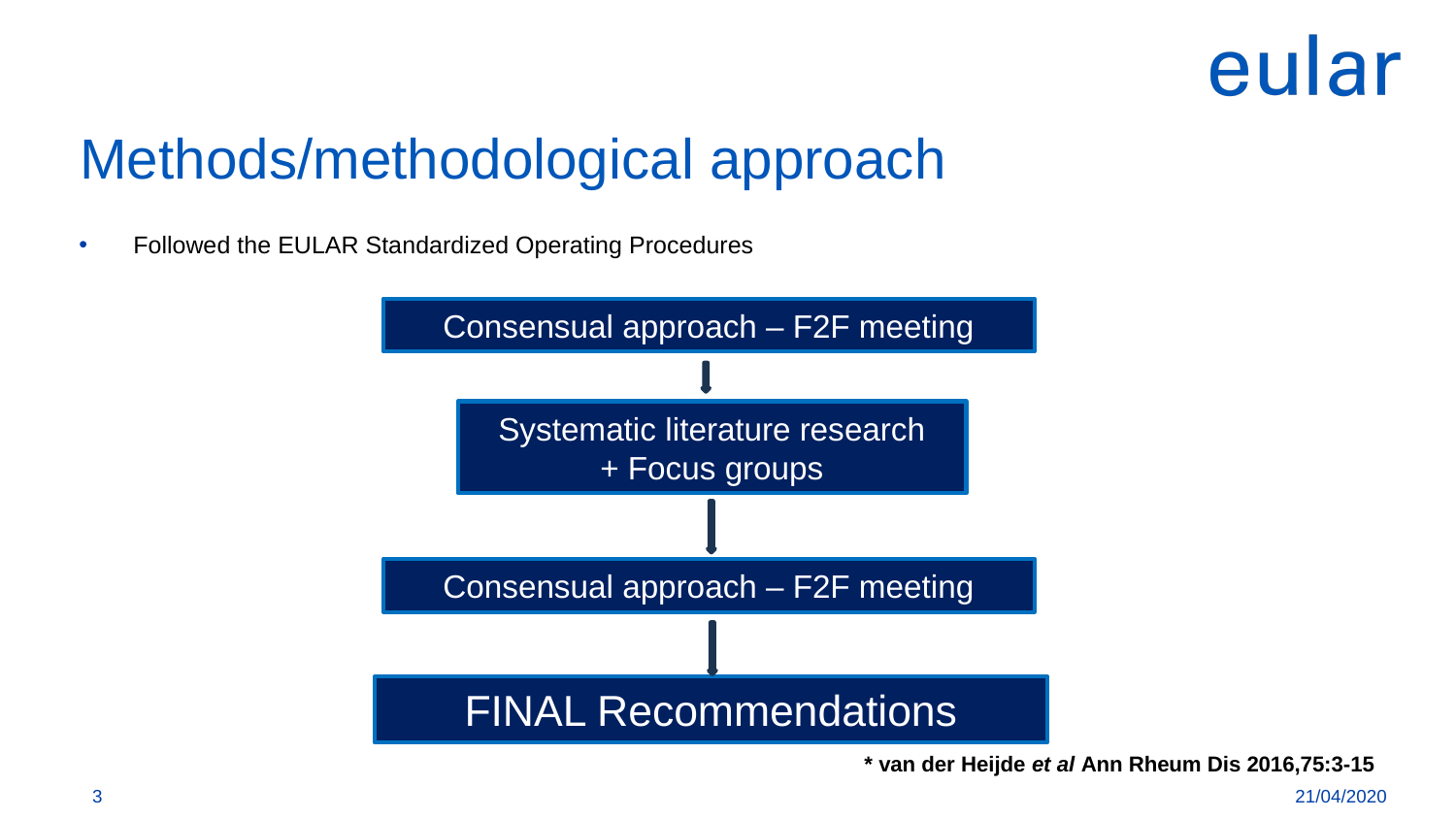

Methods/methodological approach
Followed the EULAR Standardized Operating Procedures

Consensual approach – F2F meeting

Systematic literature research
+ Focus groups

Consensual approach – F2F meeting

FINAL Recommendations
* van der Heijde et al Ann Rheum Dis 2016,75:3-15
3
21/04/2020